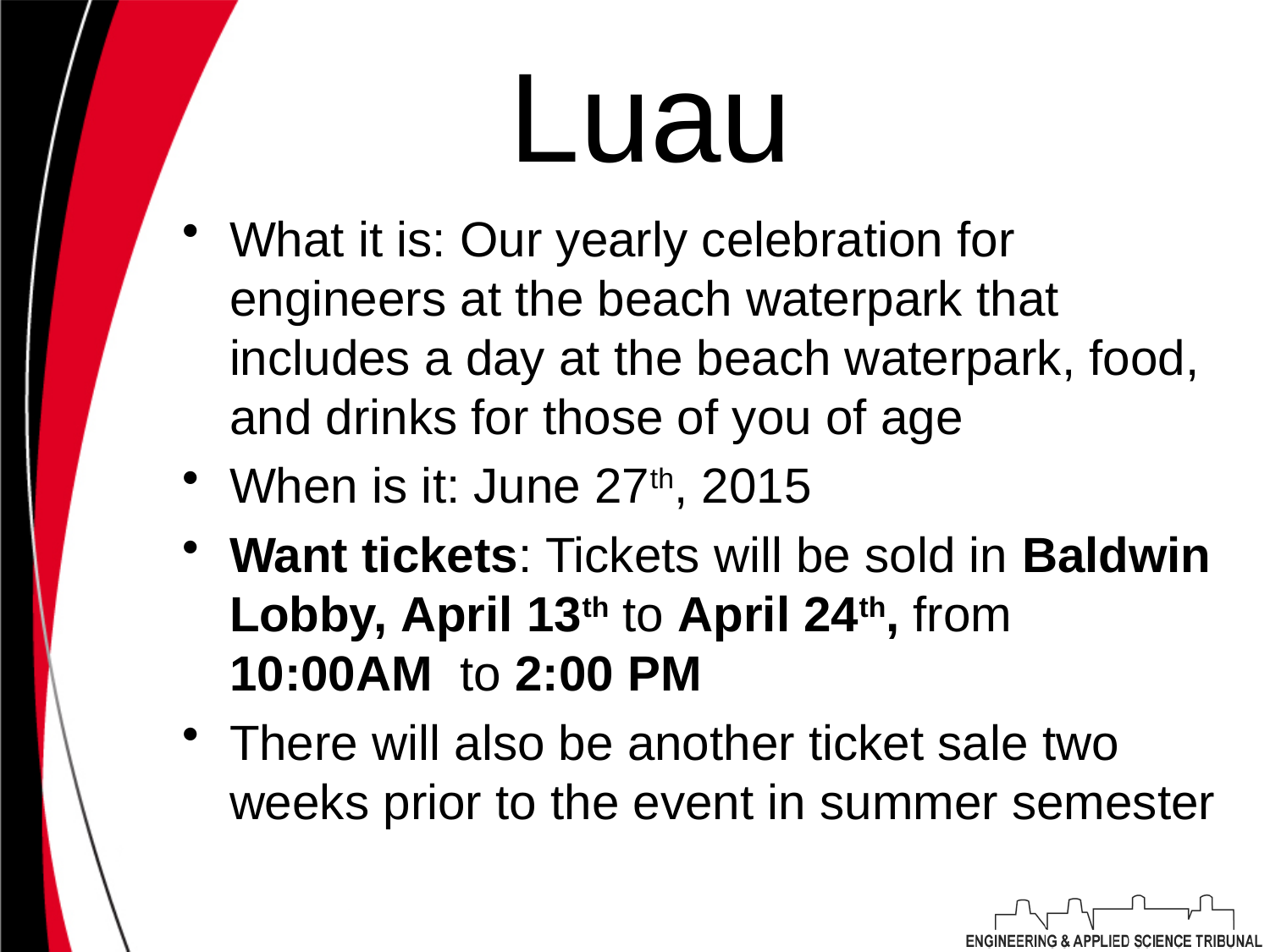

# Luau
What it is: Our yearly celebration for engineers at the beach waterpark that includes a day at the beach waterpark, food, and drinks for those of you of age
When is it: June 27th, 2015
Want tickets: Tickets will be sold in Baldwin Lobby, April 13th to April 24th, from 10:00AM  to 2:00 PM
There will also be another ticket sale two weeks prior to the event in summer semester